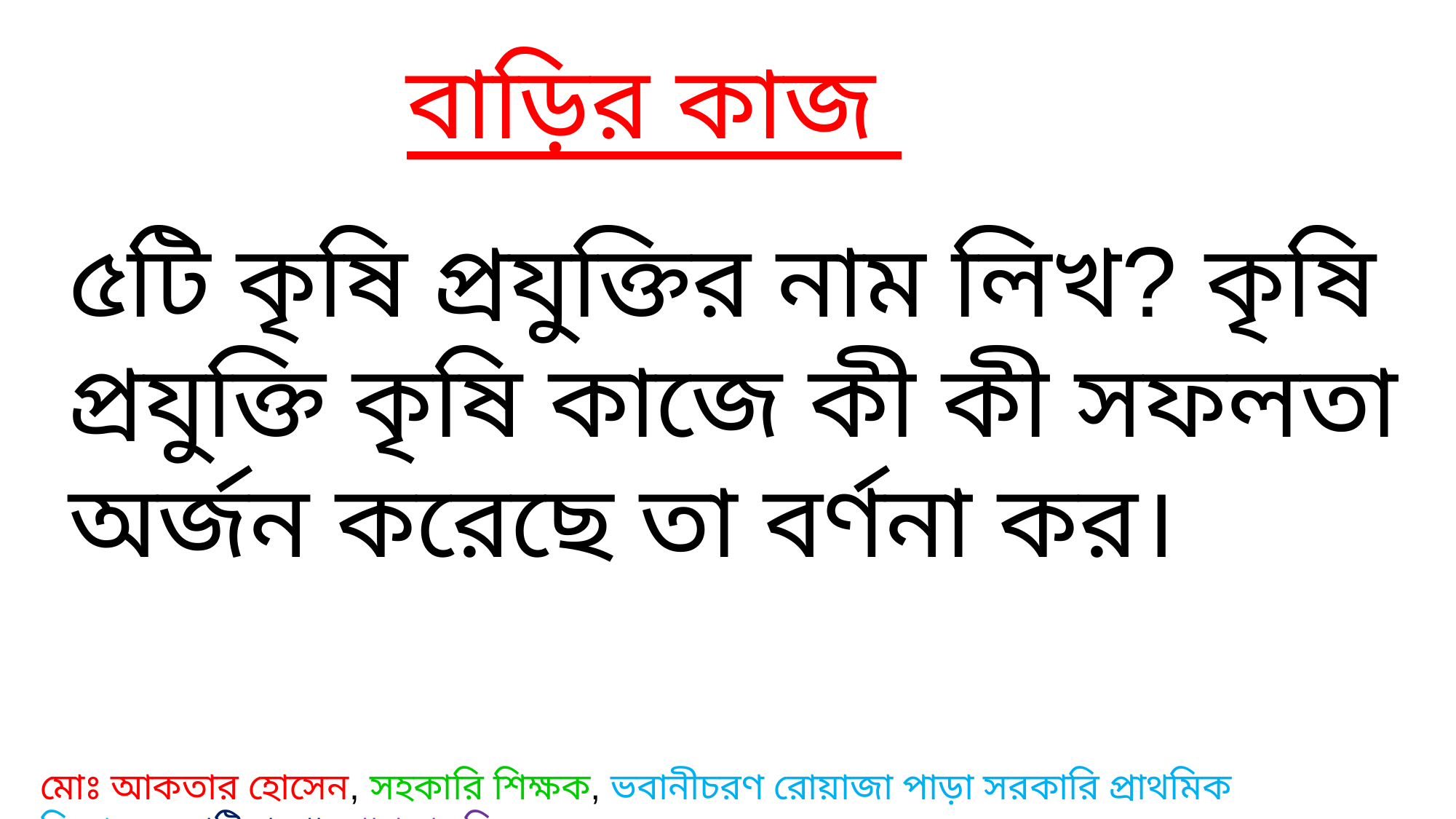

বাড়ির কাজ

৫টি কৃষি প্রযুক্তির নাম লিখ? কৃষি প্রযুক্তি কৃষি কাজে কী কী সফলতা অর্জন করেছে তা বর্ণনা কর।
মোঃ আকতার হোসেন, সহকারি শিক্ষক, ভবানীচরণ রোয়াজা পাড়া সরকারি প্রাথমিক বিদ্যালয়, মাটিরাংগা, খাগড়াছড়ি ।